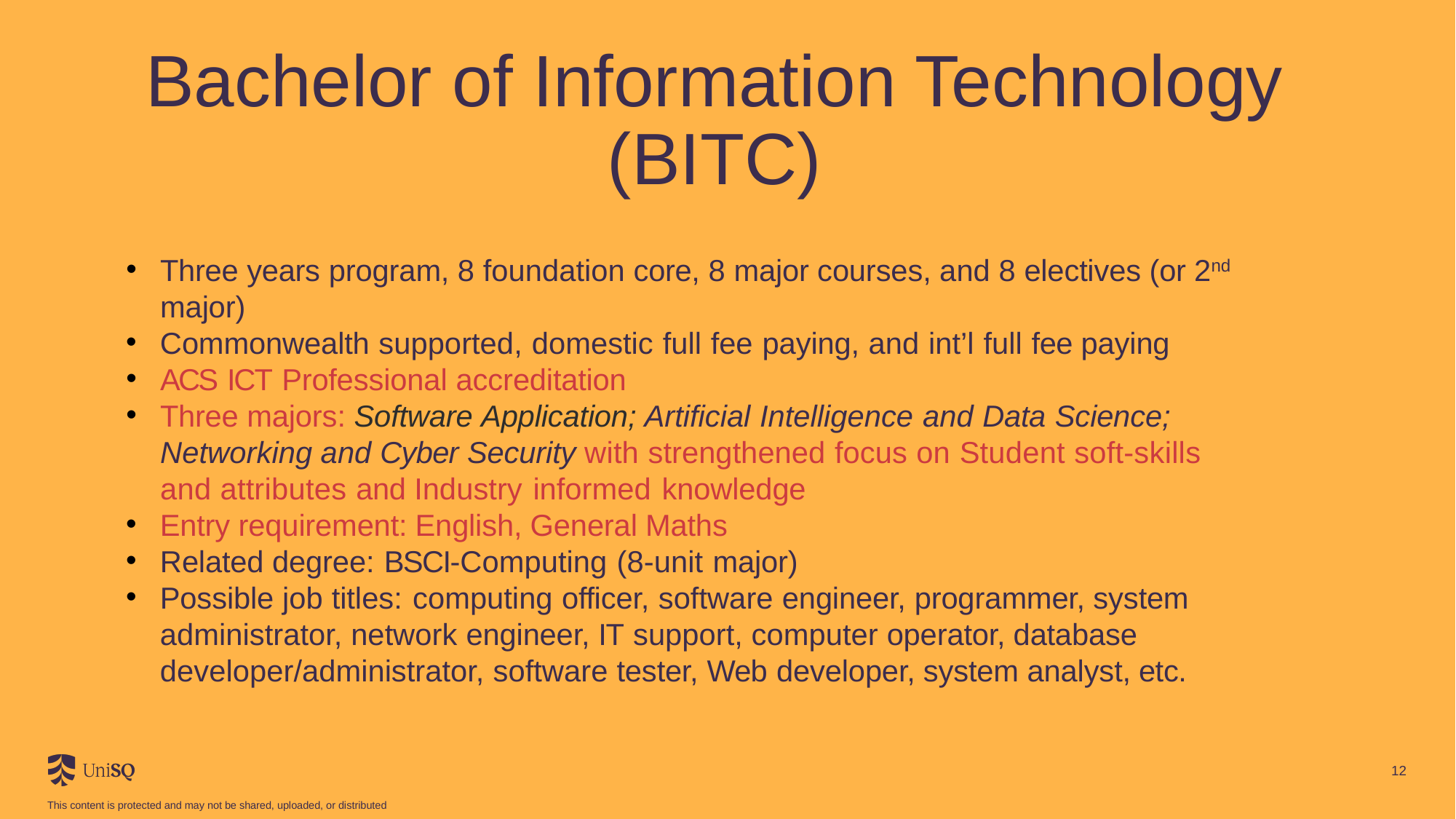

# Bachelor of Information Technology (BITC)
Three years program, 8 foundation core, 8 major courses, and 8 electives (or 2nd major)
Commonwealth supported, domestic full fee paying, and int’l full fee paying
ACS ICT Professional accreditation
Three majors: Software Application; Artificial Intelligence and Data Science; Networking and Cyber Security with strengthened focus on Student soft-skills and attributes and Industry informed knowledge
Entry requirement: English, General Maths
Related degree: BSCI-Computing (8-unit major)
Possible job titles: computing officer, software engineer, programmer, system administrator, network engineer, IT support, computer operator, database developer/administrator, software tester, Web developer, system analyst, etc.
12